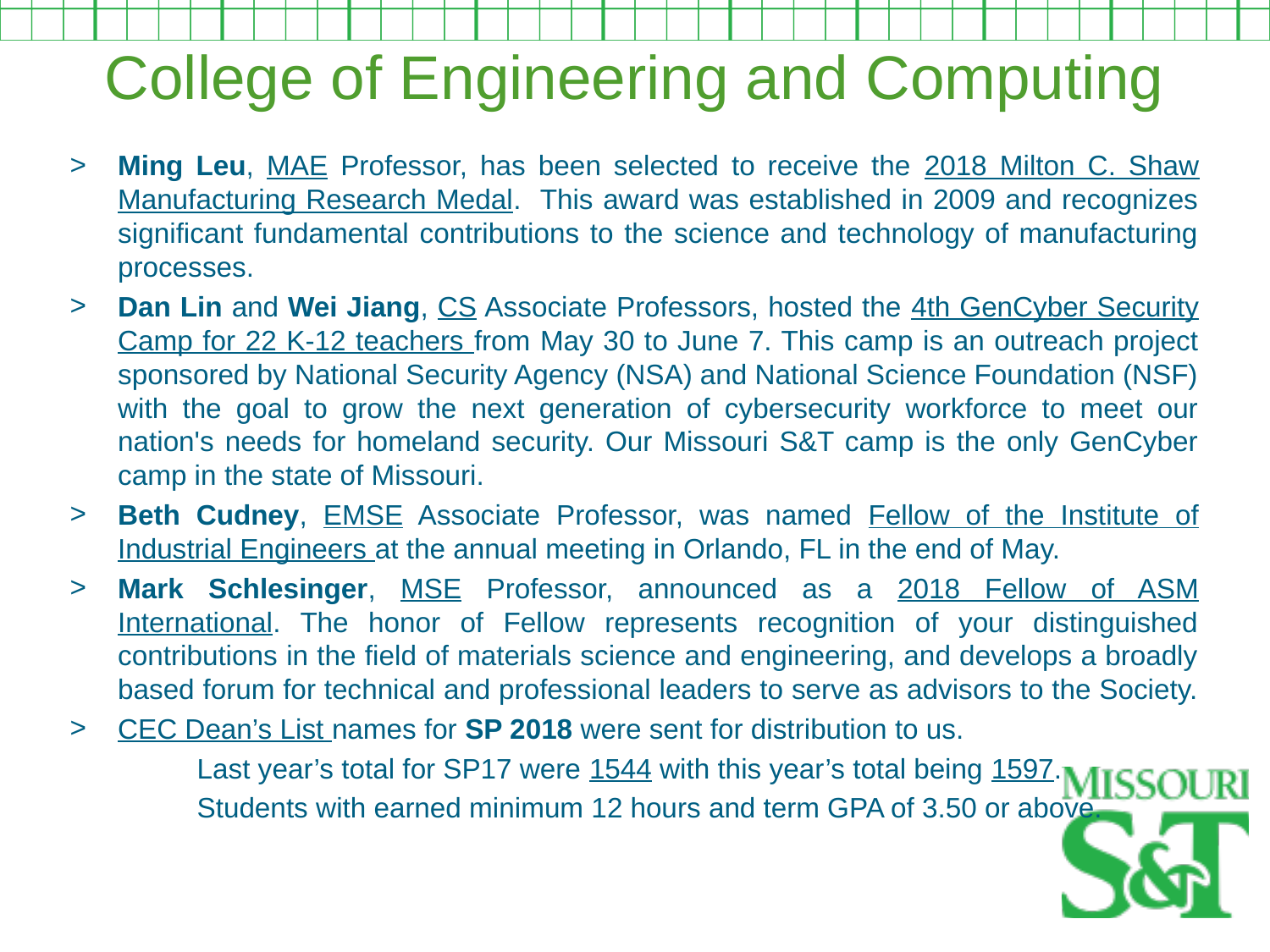

College of Engineering and Computing
Ming Leu, MAE Professor, has been selected to receive the 2018 Milton C. Shaw Manufacturing Research Medal.  This award was established in 2009 and recognizes significant fundamental contributions to the science and technology of manufacturing processes.
Dan Lin and Wei Jiang, CS Associate Professors, hosted the 4th GenCyber Security Camp for 22 K-12 teachers from May 30 to June 7. This camp is an outreach project sponsored by National Security Agency (NSA) and National Science Foundation (NSF) with the goal to grow the next generation of cybersecurity workforce to meet our nation's needs for homeland security. Our Missouri S&T camp is the only GenCyber camp in the state of Missouri.
Beth Cudney, EMSE Associate Professor, was named Fellow of the Institute of Industrial Engineers at the annual meeting in Orlando, FL in the end of May.
Mark Schlesinger, MSE Professor, announced as a 2018 Fellow of ASM International. The honor of Fellow represents recognition of your distinguished contributions in the field of materials science and engineering, and develops a broadly based forum for technical and professional leaders to serve as advisors to the Society.
CEC Dean’s List names for SP 2018 were sent for distribution to us.
	Last year’s total for SP17 were 1544 with this year’s total being 1597.
	Students with earned minimum 12 hours and term GPA of 3.50 or above.